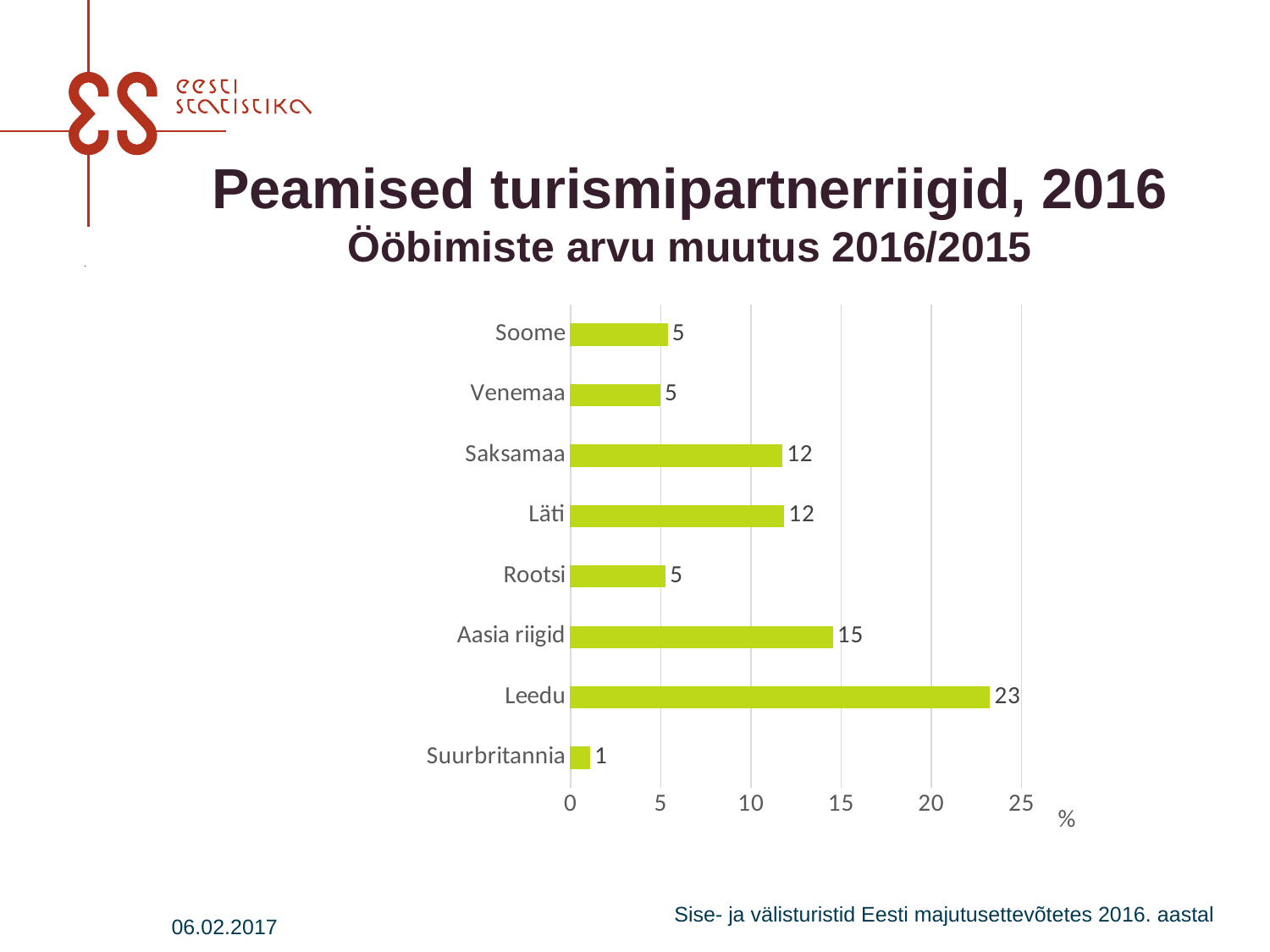

# Peamised turismipartnerriigid, 2016 Ööbimiste arvu muutus 2016/2015

### Chart

| Category |
|---|

### Chart

| Category | Kasv |
|---|---|
| Suurbritannia | 1.0492271821293002 |
| Leedu | 23.222791008235035 |
| Aasia riigid | 14.510467036498653 |
| Rootsi | 5.24276144604994 |
| Läti | 11.814524991183191 |
| Saksamaa | 11.712096106048037 |
| Venemaa | 4.948388161653611 |
| Soome | 5.359198264273644 |
06.02.2017
Sise- ja välisturistid Eesti majutusettevõtetes 2016. aastal